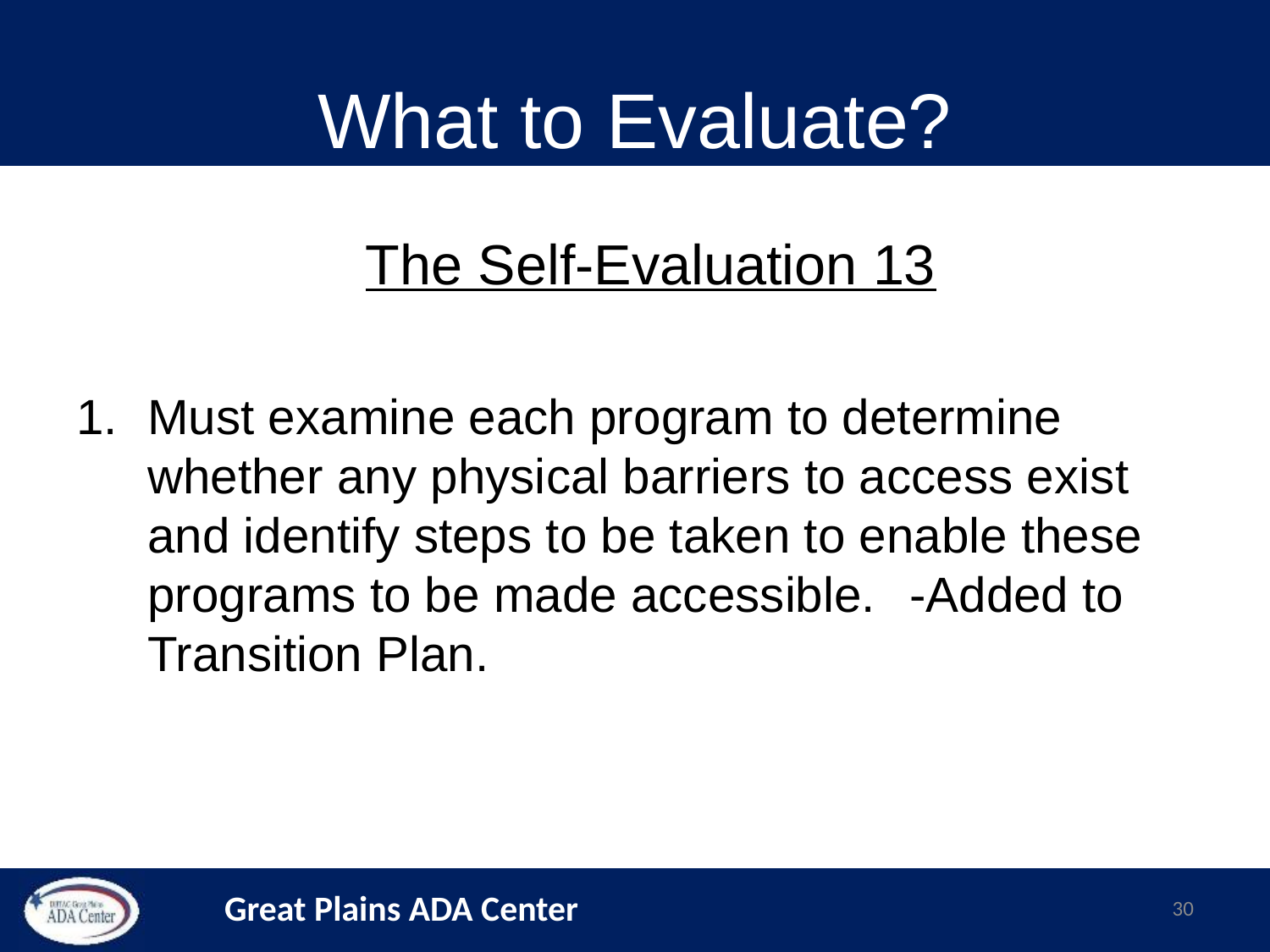

# What to Evaluate?
The Self-Evaluation 13

Must examine each program to determine whether any physical barriers to access exist and identify steps to be taken to enable these programs to be made accessible. 	-Added to Transition Plan.

30